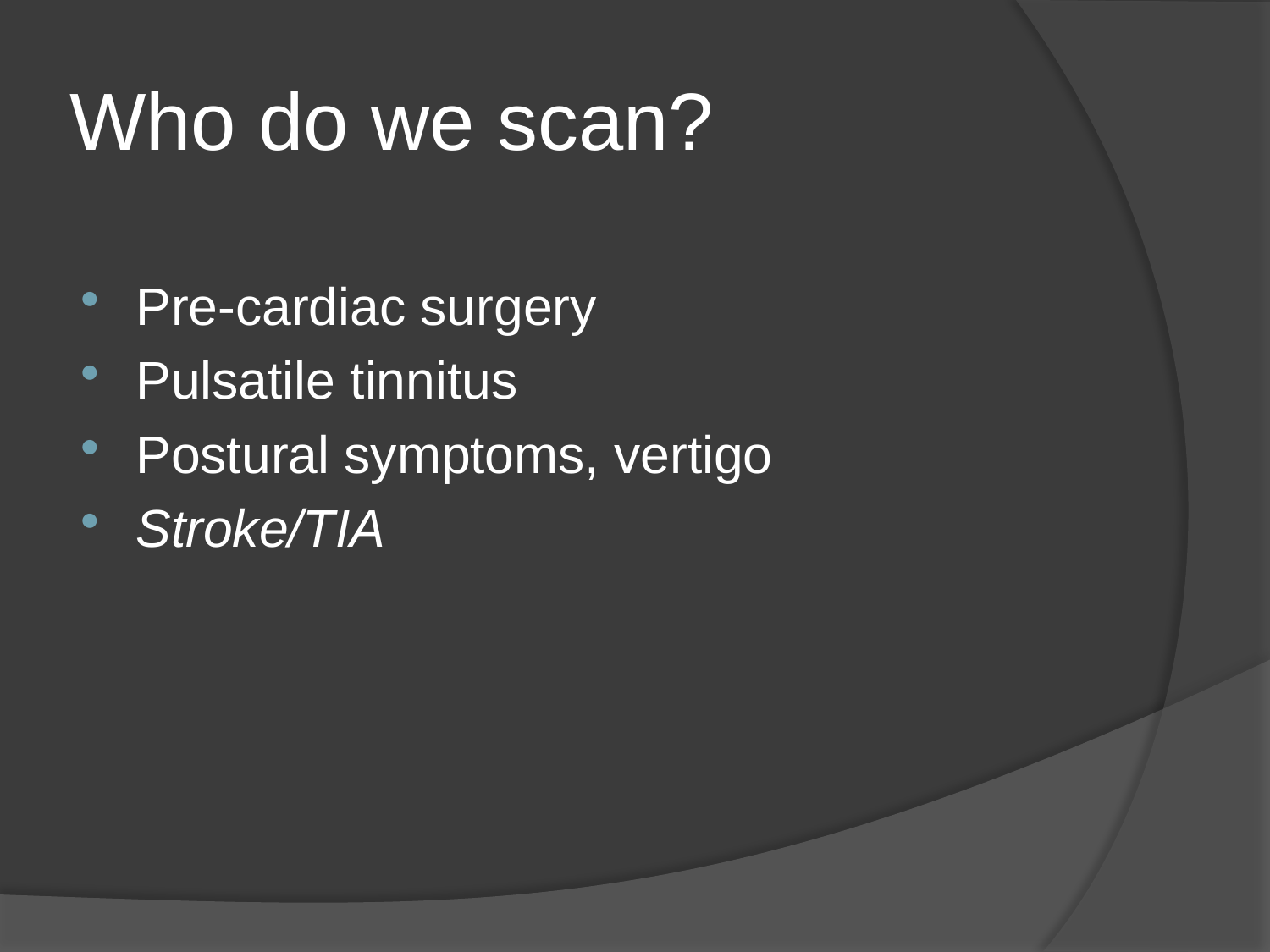

# Who do we scan?
Pre-cardiac surgery
Pulsatile tinnitus
Postural symptoms, vertigo
Stroke/TIA